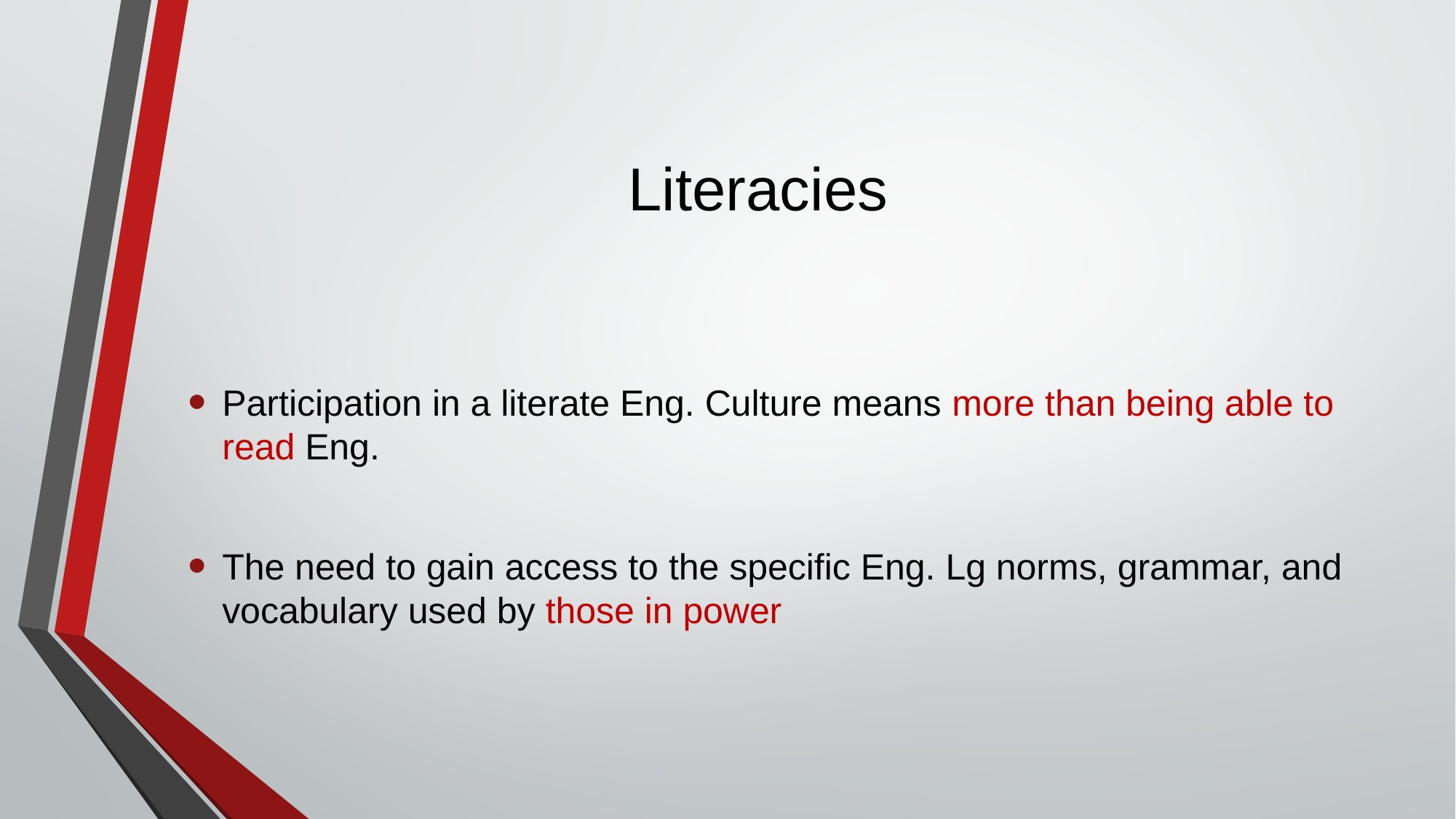

# Literacies
Participation in a literate Eng. Culture means more than being able to read Eng.

The need to gain access to the specific Eng. Lg norms, grammar, and vocabulary used by those in power